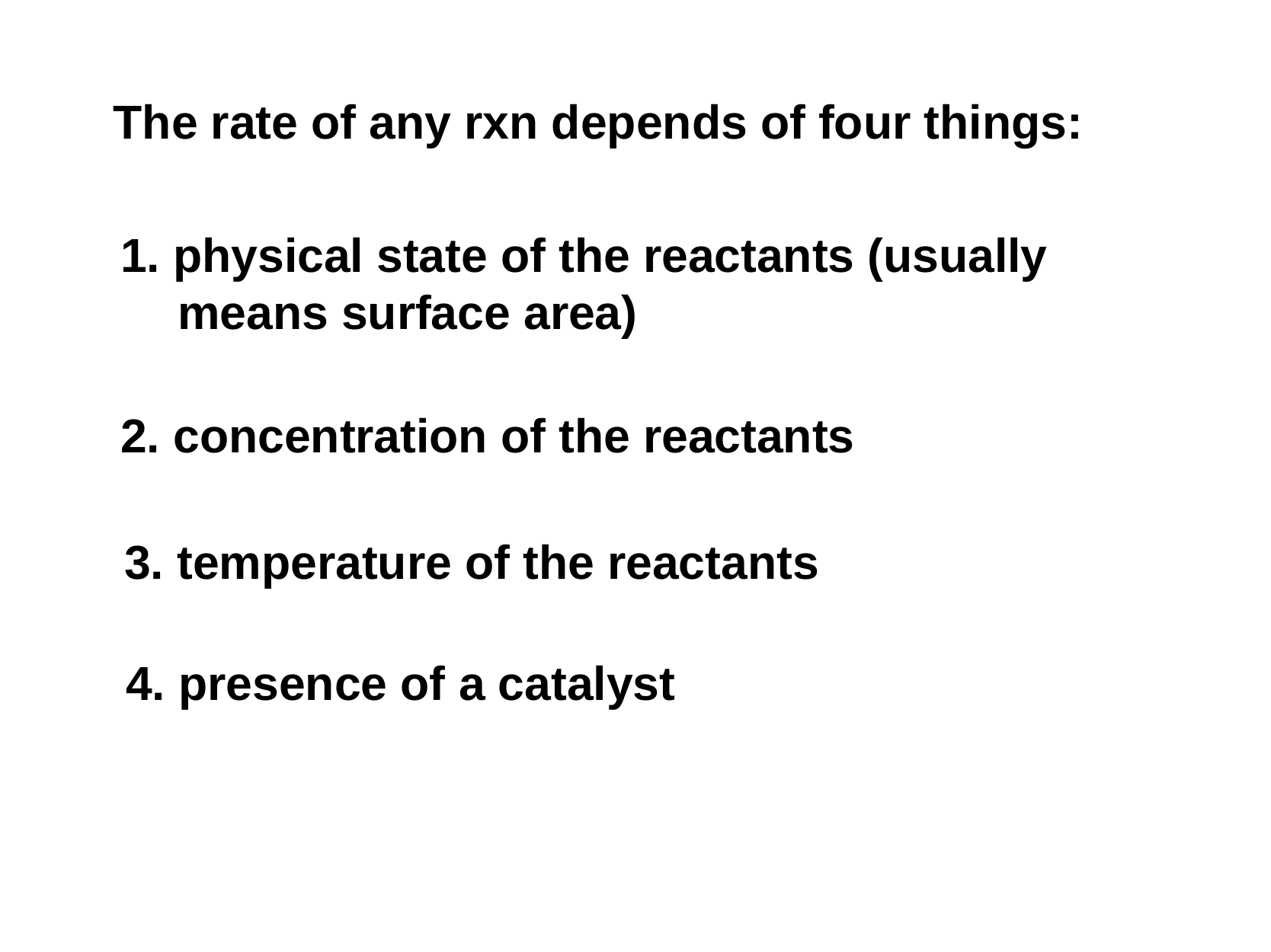

The rate of any rxn depends of four things:
1. physical state of the reactants (usually means surface area)
2. concentration of the reactants
3. temperature of the reactants
4. presence of a catalyst